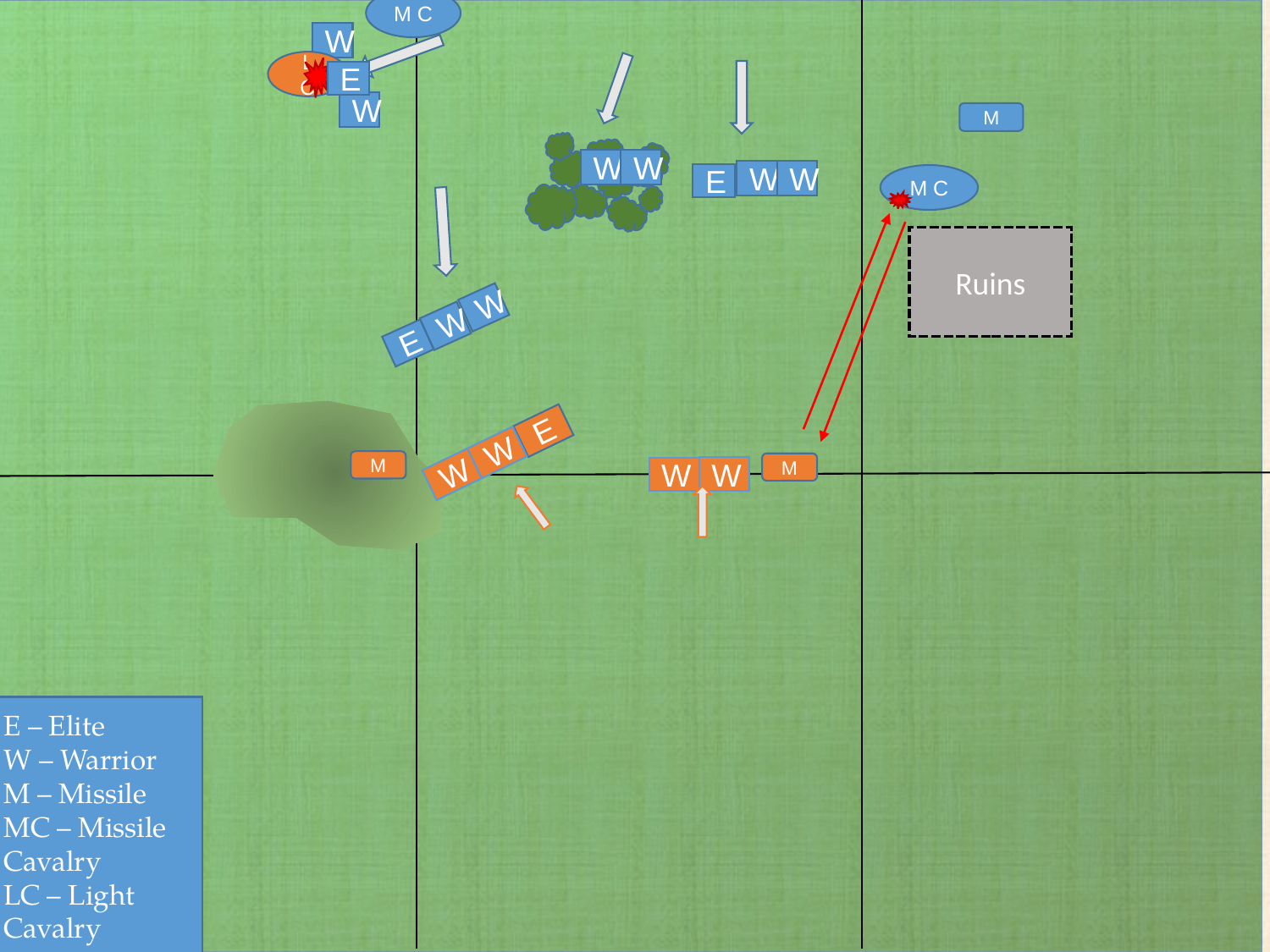

M C
W

L C

E

W
M

W
W

W
W
E
M C

Ruins
W
W
E

W
W
E
M
M
W
W

E – Elite
W – Warrior
M – Missile
MC – Missile Cavalry
LC – Light Cavalry